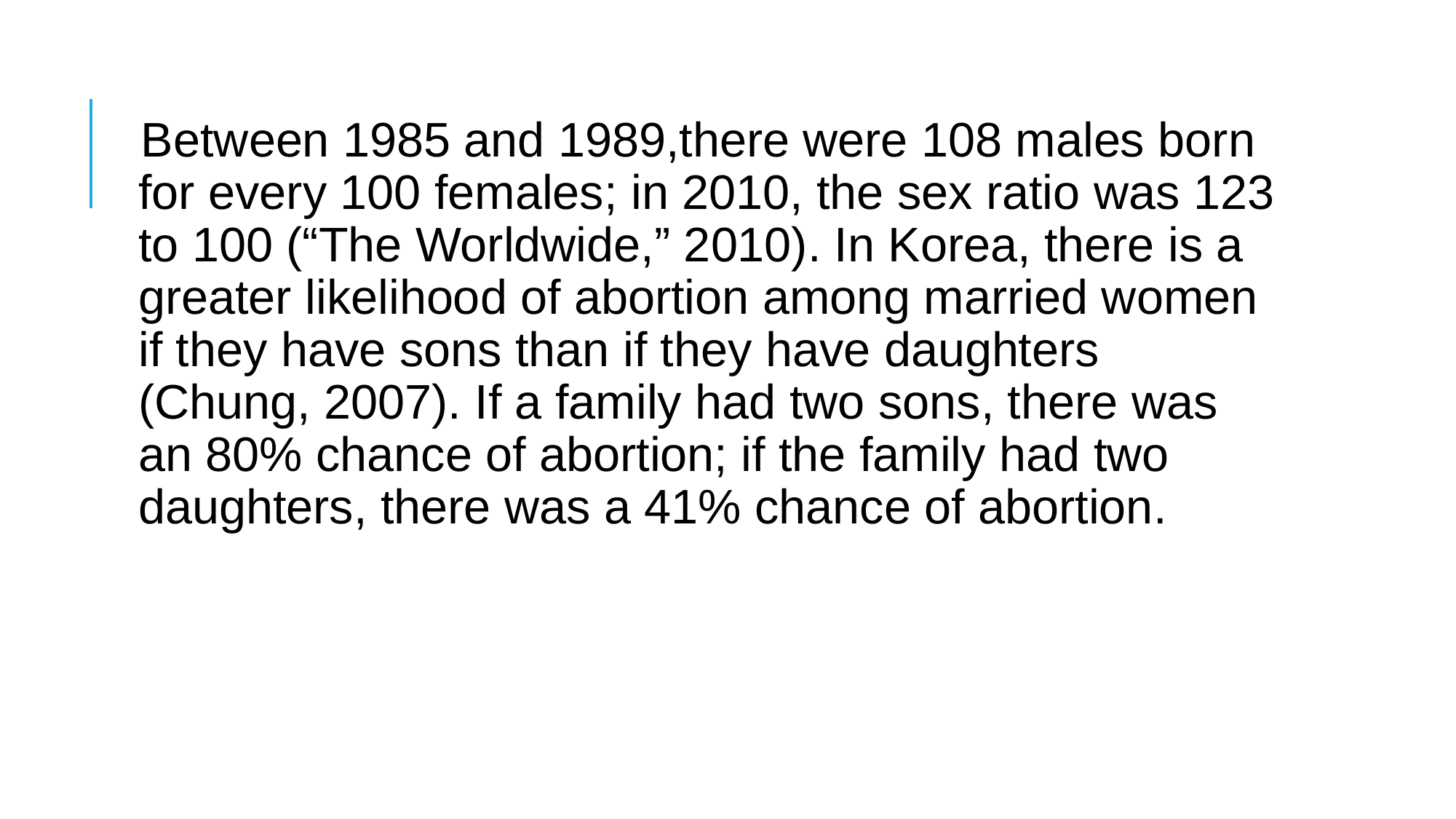

Between 1985 and 1989,there were 108 males born for every 100 females; in 2010, the sex ratio was 123 to 100 (“The Worldwide,” 2010). In Korea, there is a greater likelihood of abortion among married women if they have sons than if they have daughters (Chung, 2007). If a family had two sons, there was an 80% chance of abortion; if the family had two daughters, there was a 41% chance of abortion.